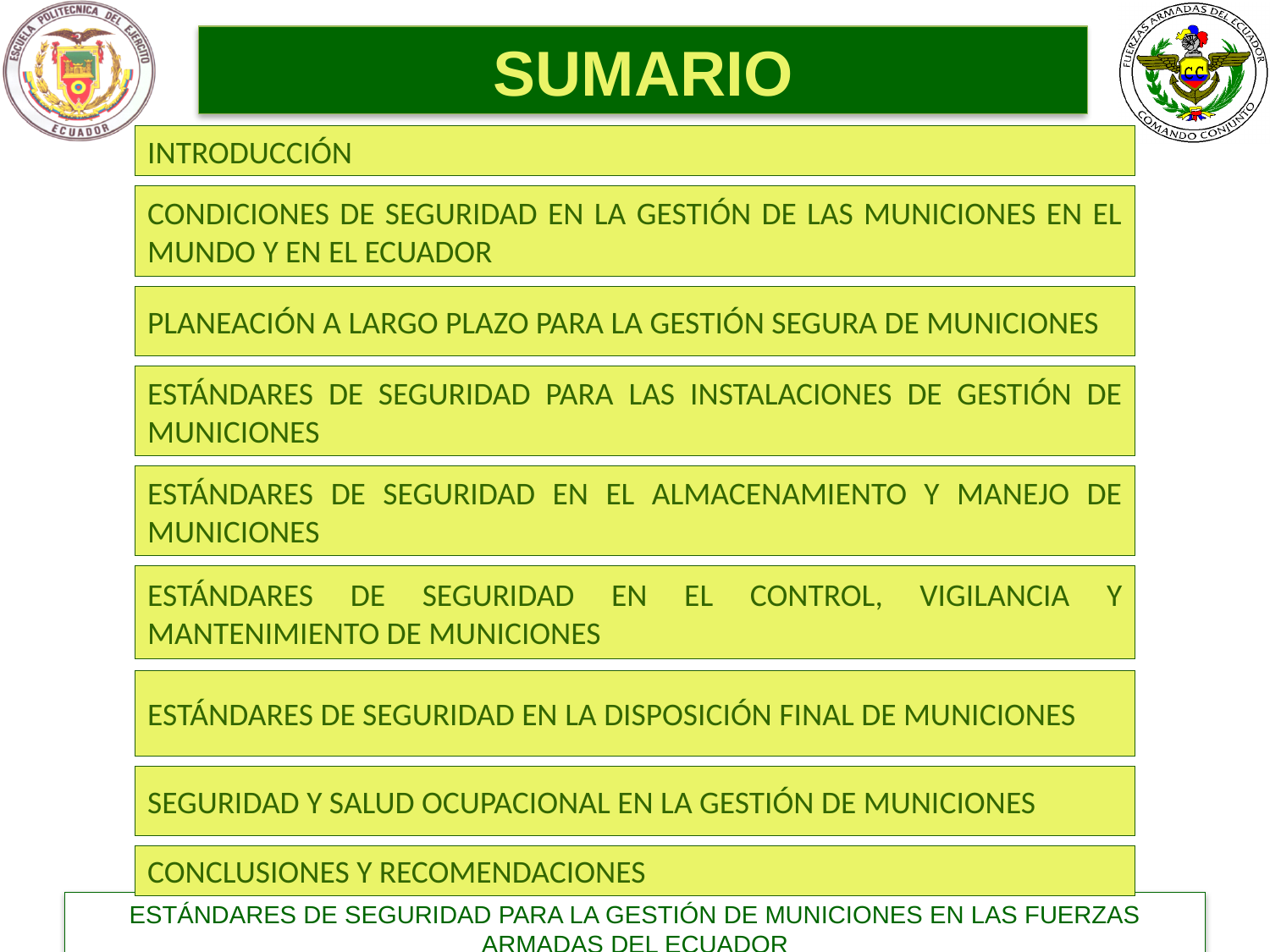

SUMARIO
INTRODUCCIÓN
CONDICIONES DE SEGURIDAD EN LA GESTIÓN DE LAS MUNICIONES EN EL MUNDO Y EN EL ECUADOR
PLANEACIÓN A LARGO PLAZO PARA LA GESTIÓN SEGURA DE MUNICIONES
ESTÁNDARES DE SEGURIDAD PARA LAS INSTALACIONES DE GESTIÓN DE MUNICIONES
ESTÁNDARES DE SEGURIDAD EN EL ALMACENAMIENTO Y MANEJO DE MUNICIONES
ESTÁNDARES DE SEGURIDAD EN EL CONTROL, VIGILANCIA Y MANTENIMIENTO DE MUNICIONES
ESTÁNDARES DE SEGURIDAD EN LA DISPOSICIÓN FINAL DE MUNICIONES
SEGURIDAD Y SALUD OCUPACIONAL EN LA GESTIÓN DE MUNICIONES
CONCLUSIONES Y RECOMENDACIONES